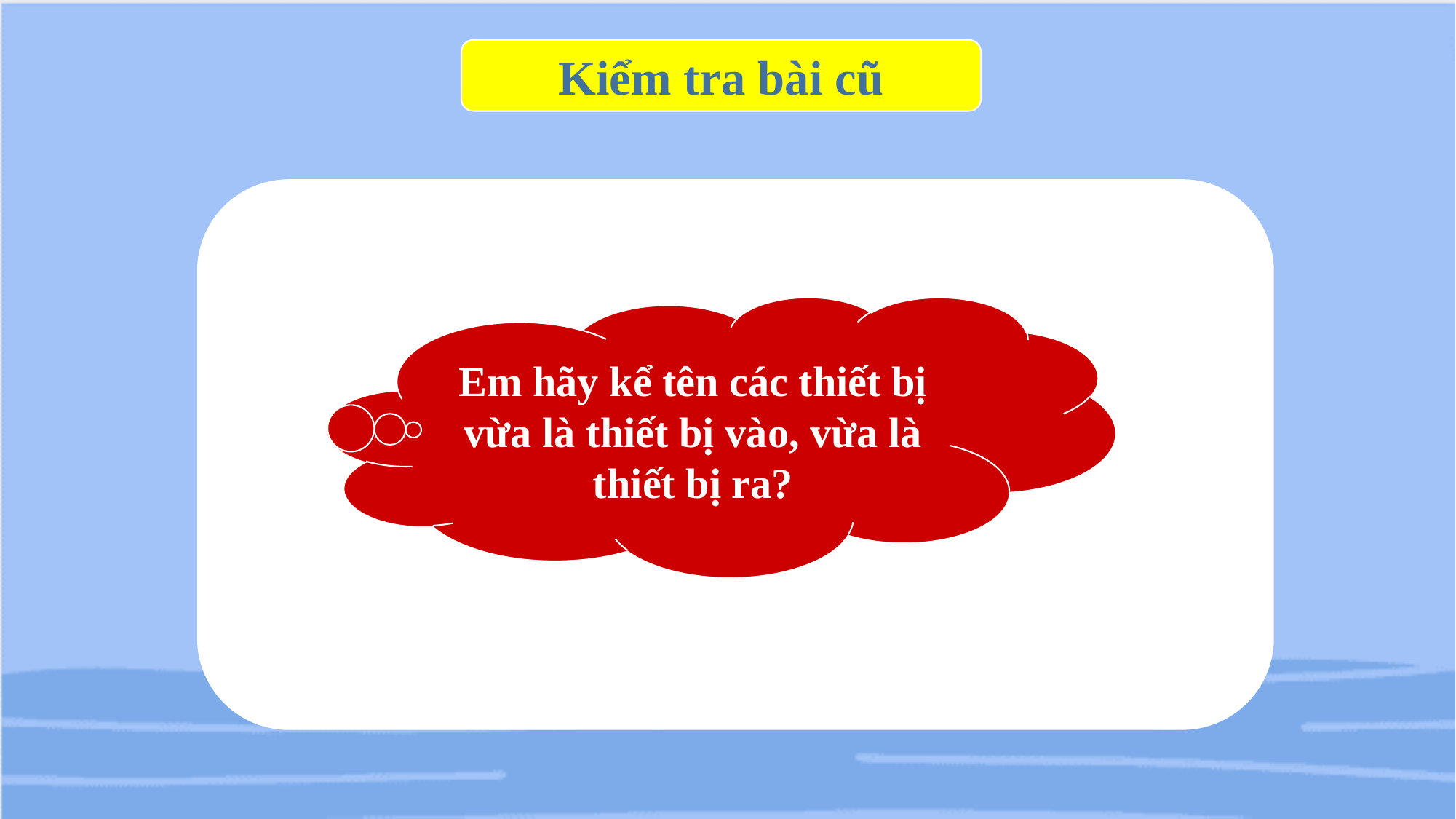

Kiểm tra bài cũ

Em hãy kể tên các thiết bị vừa là thiết bị vào, vừa là thiết bị ra?